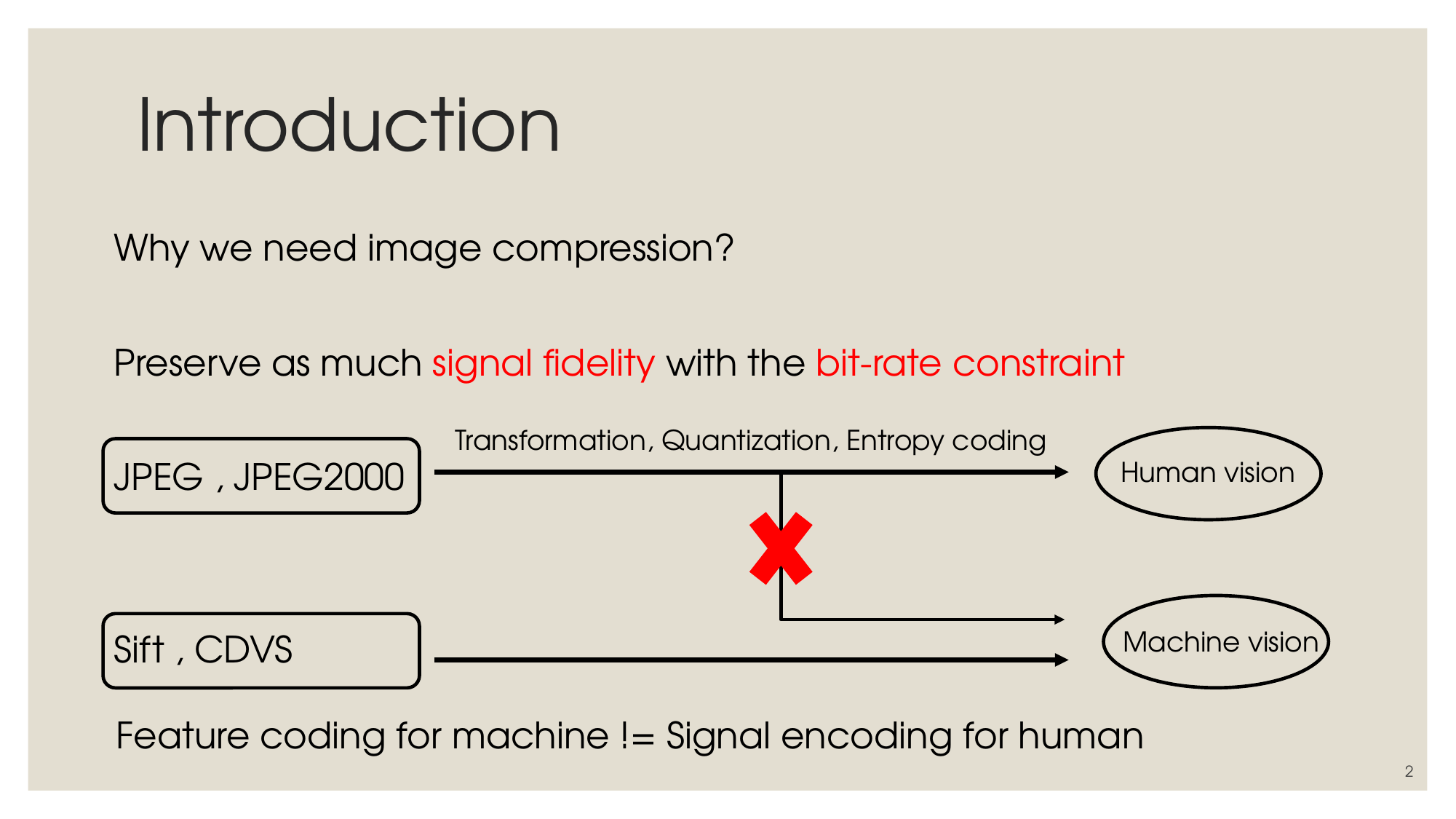

# Introduction
Why we need image compression?

Preserve as much signal fidelity with the bit-rate constraint

JPEG , JPEG2000

Sift , CDVS
Transformation, Quantization, Entropy coding

Human vision

Machine vision
Feature coding for machine != Signal encoding for human
2